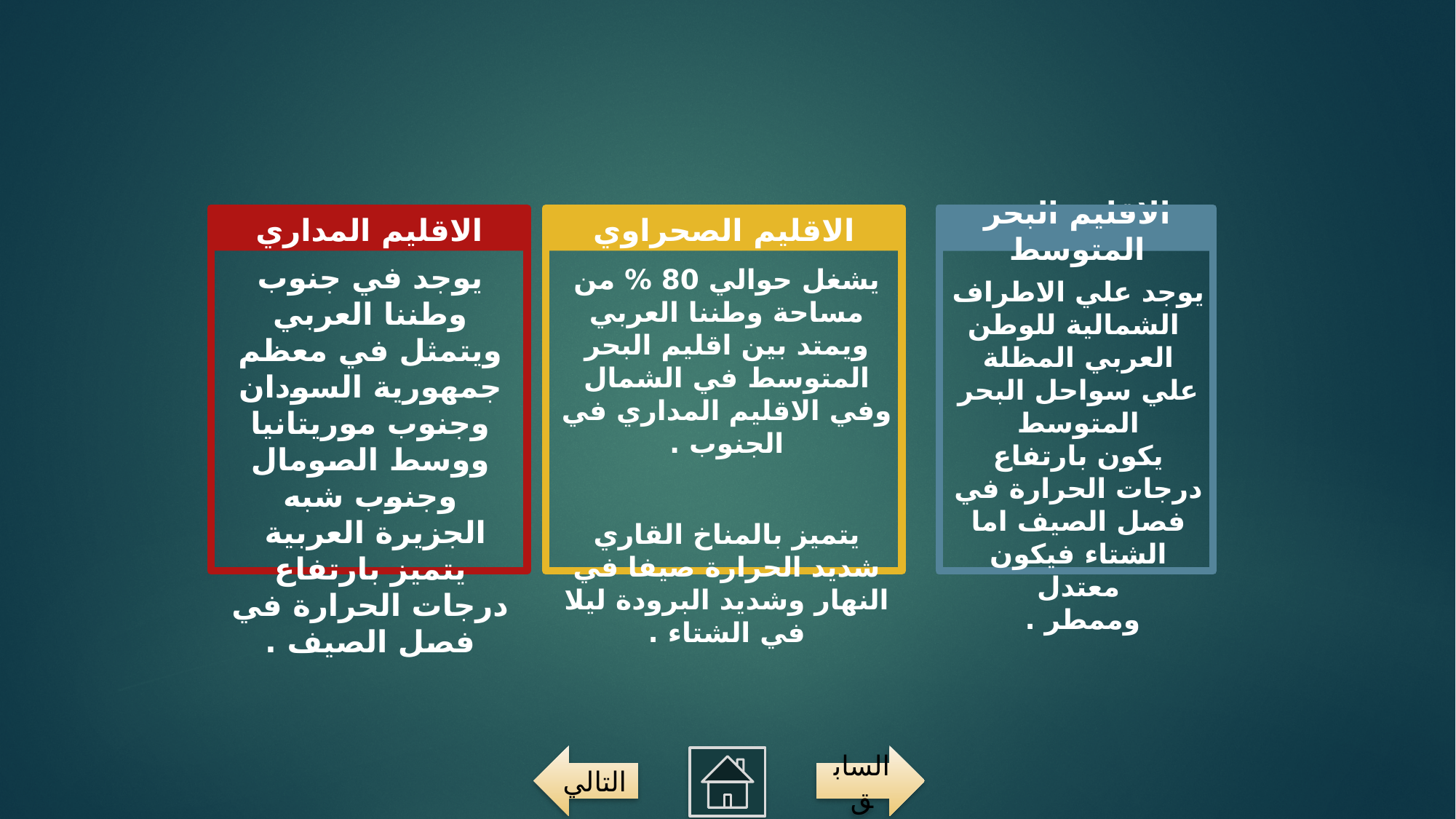

الاقليم المداري

الاقليم الصحراوي

الاقليم البحر المتوسط
يوجد في جنوب وطننا العربي ويتمثل في معظم جمهورية السودان وجنوب موريتانيا ووسط الصومال وجنوب شبه الجزيرة العربية
يتميز بارتفاع درجات الحرارة في فصل الصيف .
يشغل حوالي 80 % من مساحة وطننا العربي ويمتد بين اقليم البحر المتوسط في الشمال وفي الاقليم المداري في الجنوب .

يتميز بالمناخ القاري شديد الحرارة صيفا في النهار وشديد البرودة ليلا في الشتاء .
يوجد علي الاطراف
 الشمالية للوطن العربي المظلة علي سواحل البحر المتوسط
يكون بارتفاع درجات الحرارة في فصل الصيف اما الشتاء فيكون معتدل
وممطر .